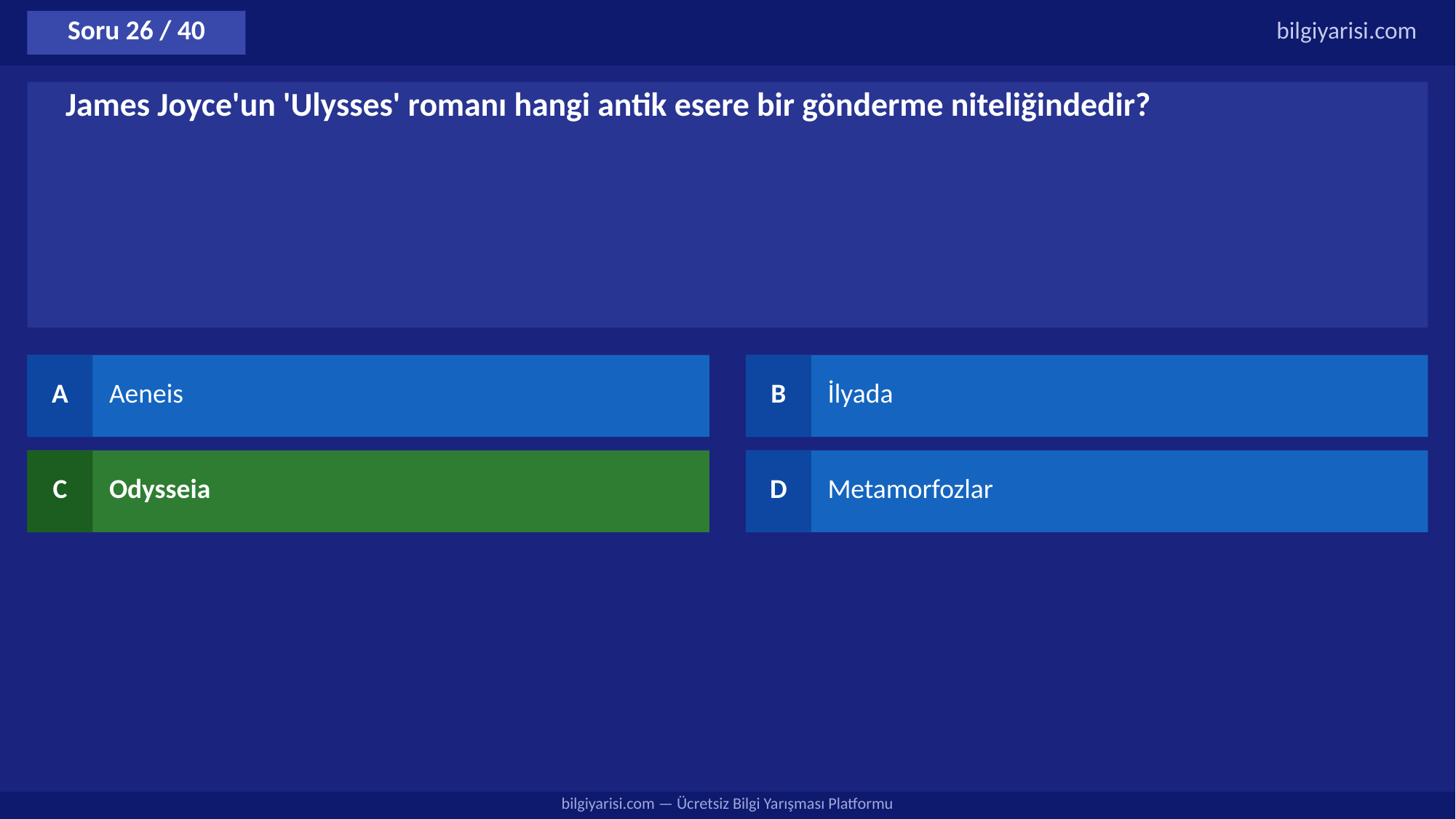

Soru 26 / 40
bilgiyarisi.com

James Joyce'un 'Ulysses' romanı hangi antik esere bir gönderme niteliğindedir?

A
Aeneis

B
İlyada

C
Odysseia

D
Metamorfozlar
bilgiyarisi.com — Ücretsiz Bilgi Yarışması Platformu